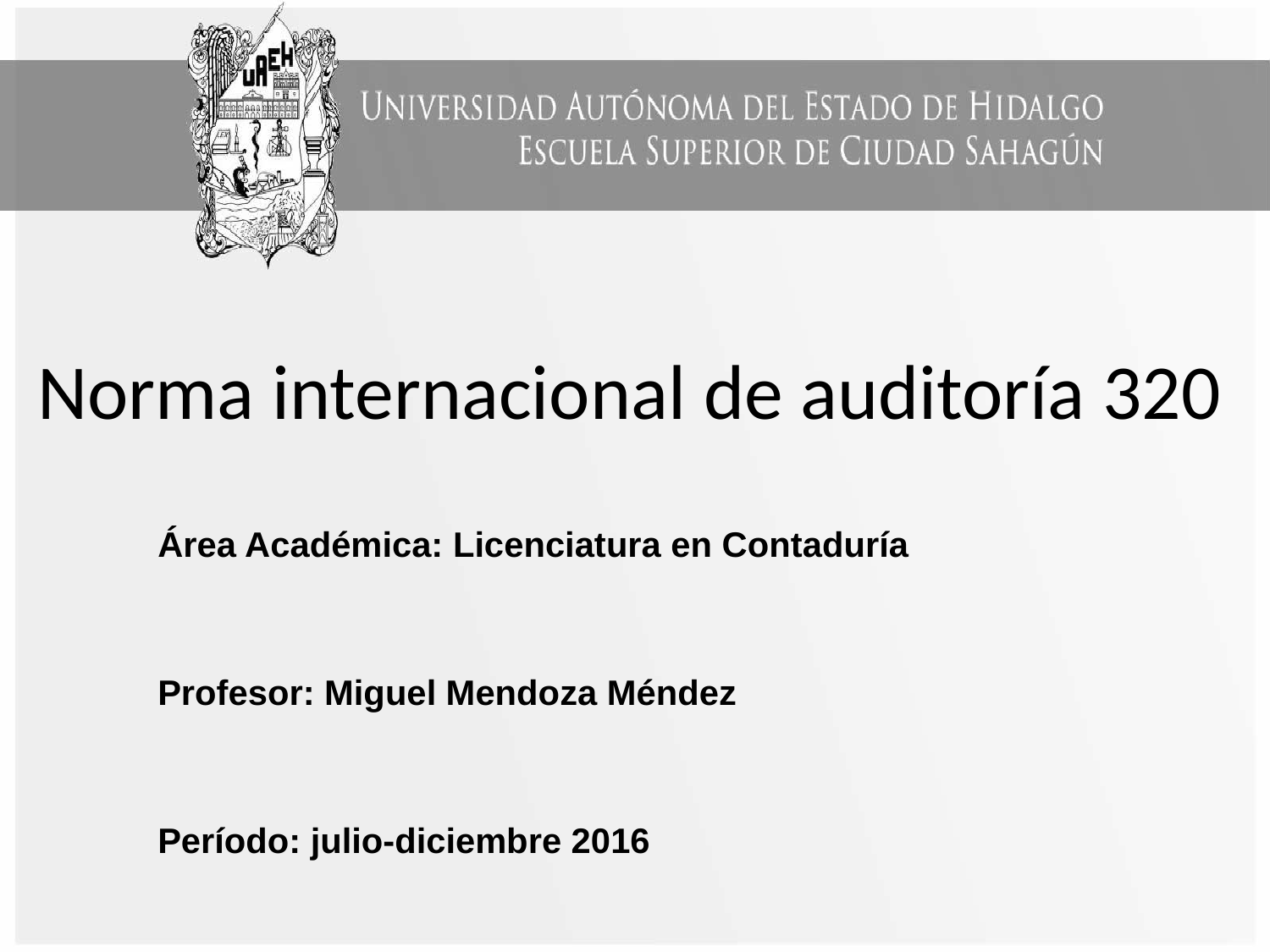

# Norma internacional de auditoría 320
Área Académica: Licenciatura en Contaduría

Profesor: Miguel Mendoza Méndez

Período: julio-diciembre 2016